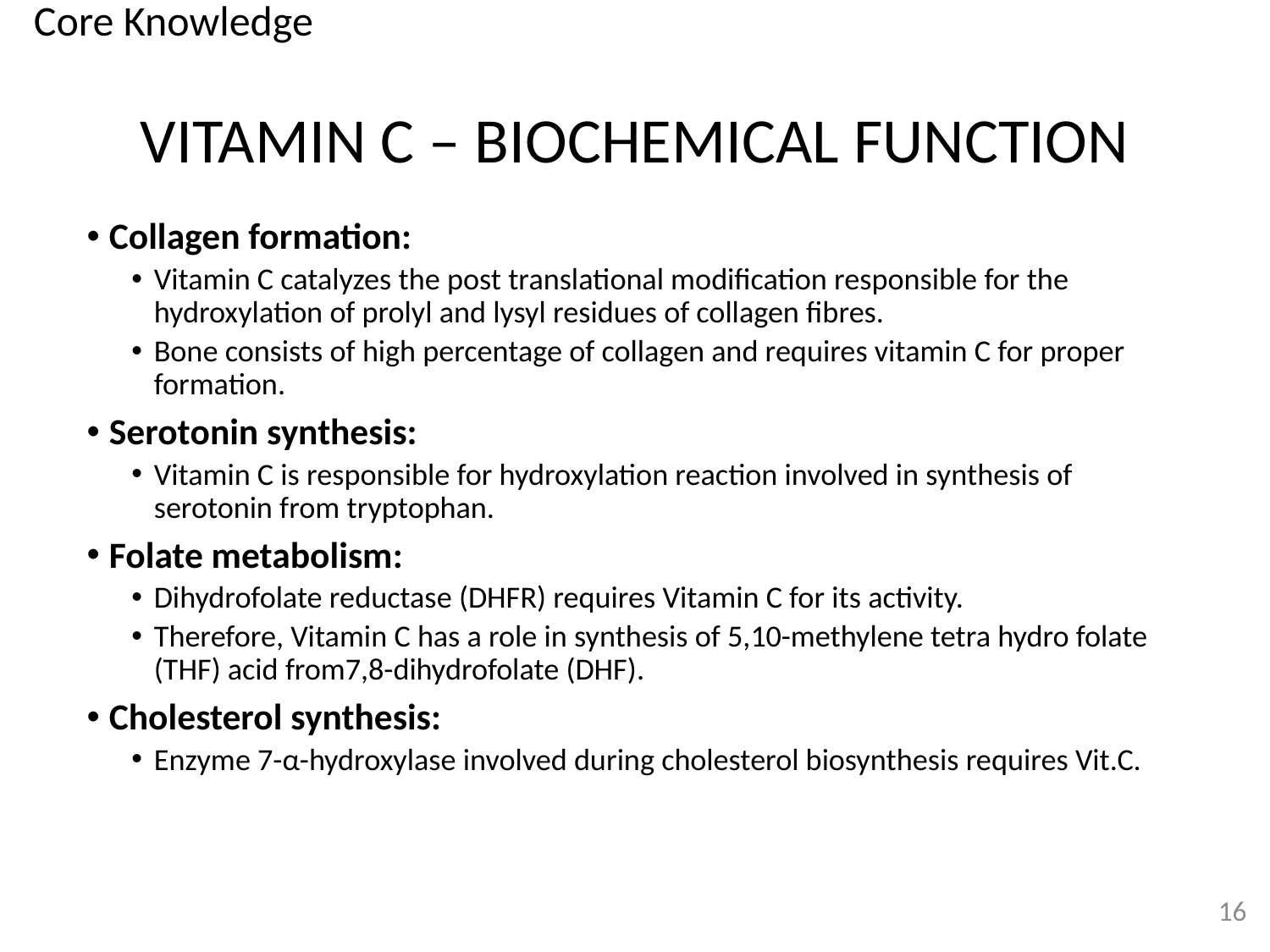

Core Knowledge

# VITAMIN C – BIOCHEMICAL FUNCTION
Collagen formation:
Vitamin C catalyzes the post translational modification responsible for the hydroxylation of prolyl and lysyl residues of collagen fibres.
Bone consists of high percentage of collagen and requires vitamin C for proper formation.
Serotonin synthesis:
Vitamin C is responsible for hydroxylation reaction involved in synthesis of serotonin from tryptophan.
Folate metabolism:
Dihydrofolate reductase (DHFR) requires Vitamin C for its activity.
Therefore, Vitamin C has a role in synthesis of 5,10-methylene tetra hydro folate (THF) acid from7,8-dihydrofolate (DHF).
Cholesterol synthesis:
Enzyme 7-α-hydroxylase involved during cholesterol biosynthesis requires Vit.C.
16